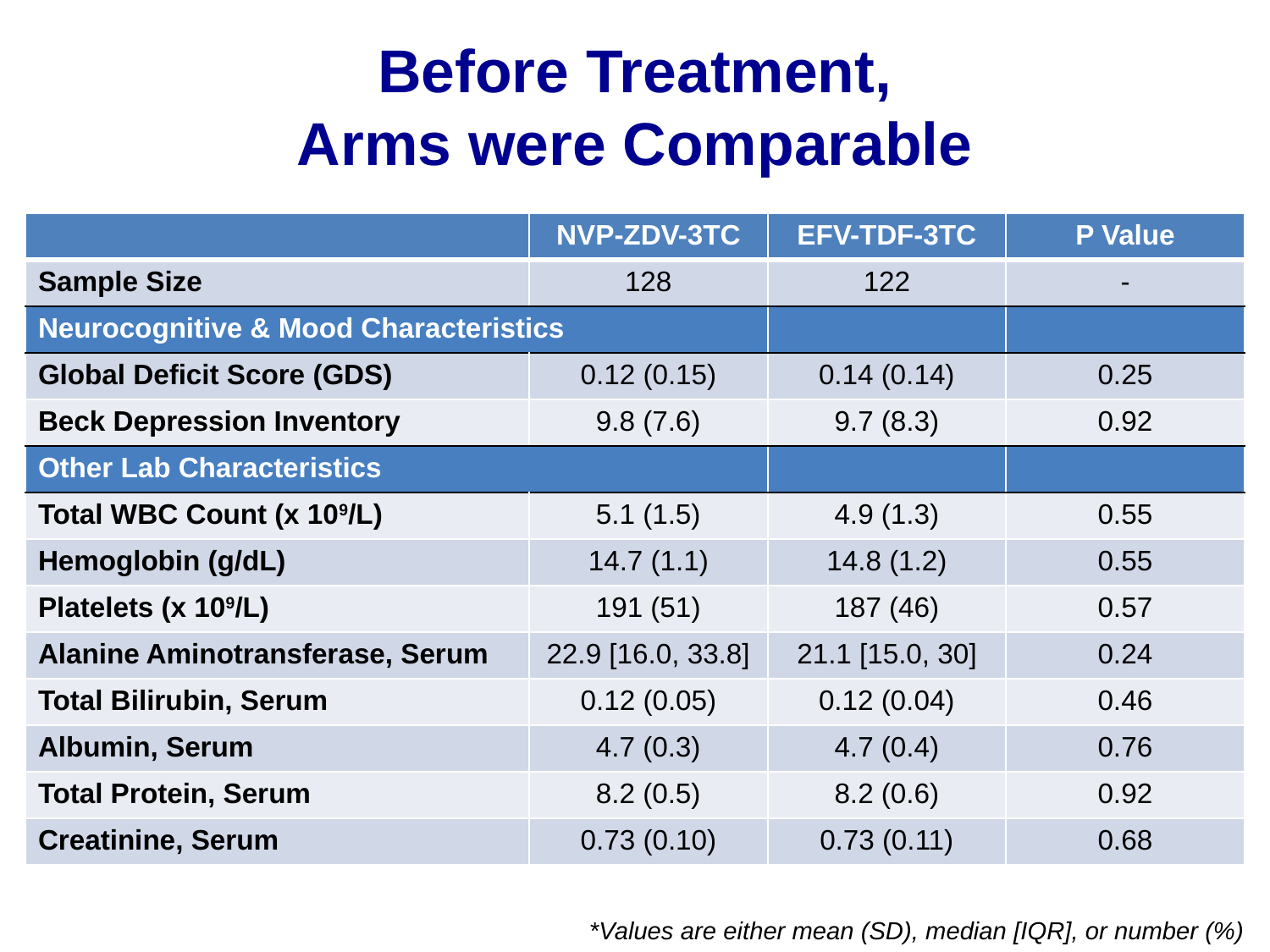

# Before Treatment, Arms were Comparable
|  | NVP-ZDV-3TC | EFV-TDF-3TC | P Value |
| --- | --- | --- | --- |
| Sample Size | 128 | 122 | - |
| Neurocognitive & Mood Characteristics |  |  |  |
| Global Deficit Score (GDS) | 0.12 (0.15) | 0.14 (0.14) | 0.25 |
| Beck Depression Inventory | 9.8 (7.6) | 9.7 (8.3) | 0.92 |
| Other Lab Characteristics |  |  |  |
| Total WBC Count (x 109/L) | 5.1 (1.5) | 4.9 (1.3) | 0.55 |
| Hemoglobin (g/dL) | 14.7 (1.1) | 14.8 (1.2) | 0.55 |
| Platelets (x 109/L) | 191 (51) | 187 (46) | 0.57 |
| Alanine Aminotransferase, Serum | 22.9 [16.0, 33.8] | 21.1 [15.0, 30] | 0.24 |
| Total Bilirubin, Serum | 0.12 (0.05) | 0.12 (0.04) | 0.46 |
| Albumin, Serum | 4.7 (0.3) | 4.7 (0.4) | 0.76 |
| Total Protein, Serum | 8.2 (0.5) | 8.2 (0.6) | 0.92 |
| Creatinine, Serum | 0.73 (0.10) | 0.73 (0.11) | 0.68 |
*Values are either mean (SD), median [IQR], or number (%)